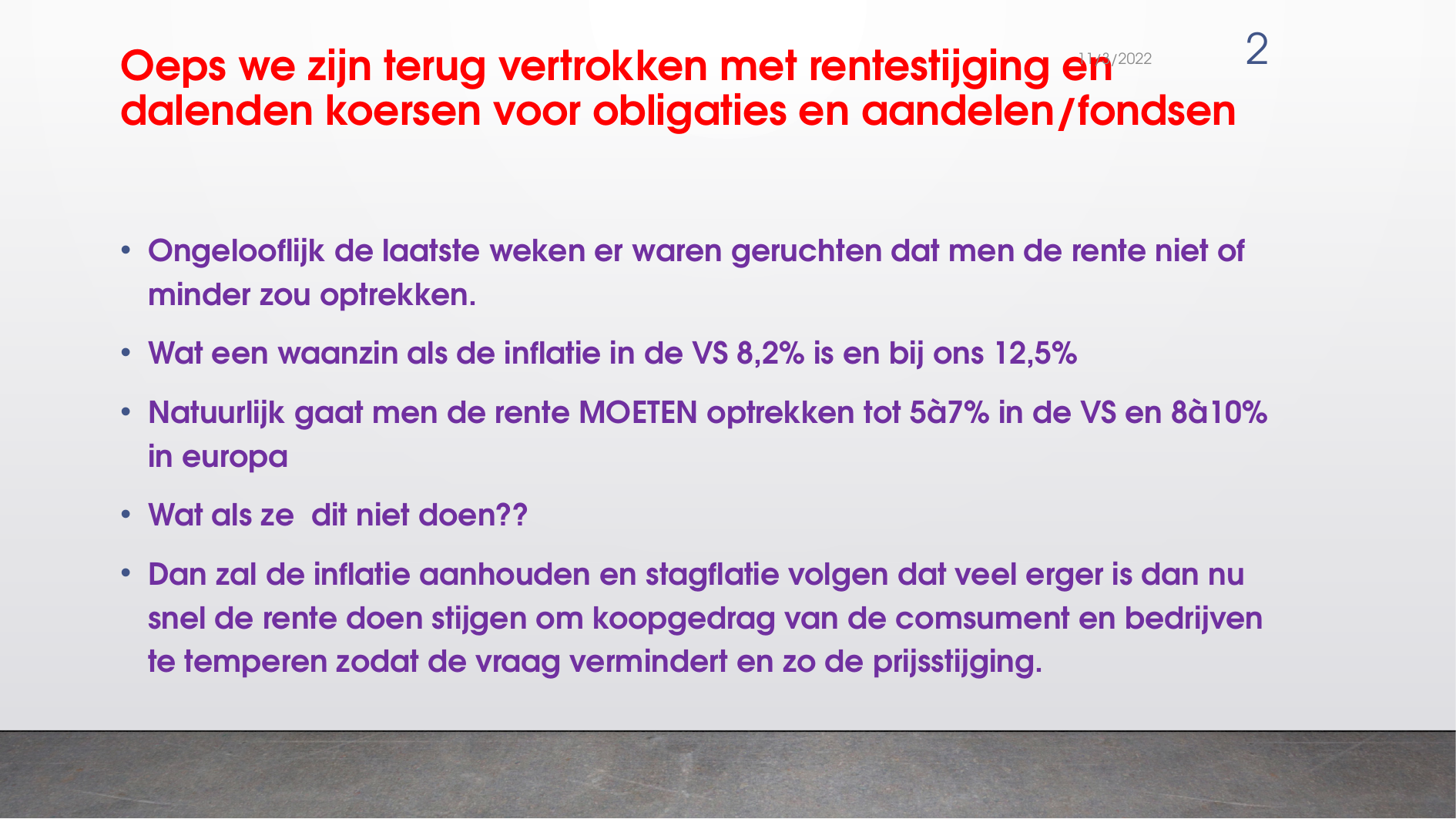

2
# Oeps we zijn terug vertrokken met rentestijging en dalenden koersen voor obligaties en aandelen/fondsen
11/3/2022
Ongelooflijk de laatste weken er waren geruchten dat men de rente niet of minder zou optrekken.
Wat een waanzin als de inflatie in de VS 8,2% is en bij ons 12,5%
Natuurlijk gaat men de rente MOETEN optrekken tot 5à7% in de VS en 8à10% in europa
Wat als ze  dit niet doen??
Dan zal de inflatie aanhouden en stagflatie volgen dat veel erger is dan nu snel de rente doen stijgen om koopgedrag van de comsument en bedrijven te temperen zodat de vraag vermindert en zo de prijsstijging.